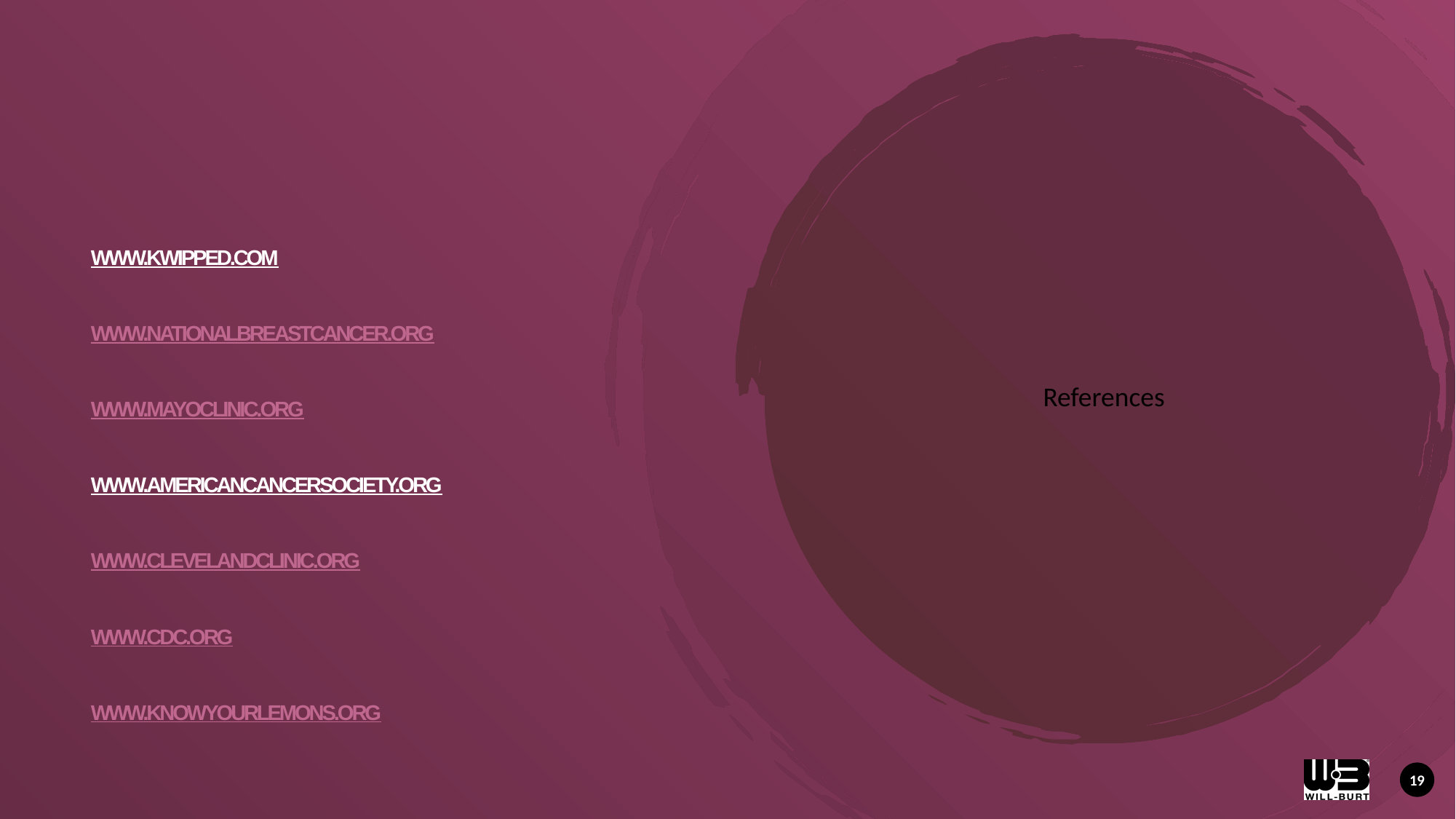

# www.kwipped.com www.nationalbreastcancer.org www.mayoclinic.org www.americancancersociety.org www.clevelandclinic.org www.cdc.org www.knowyourlemons.org
References
19